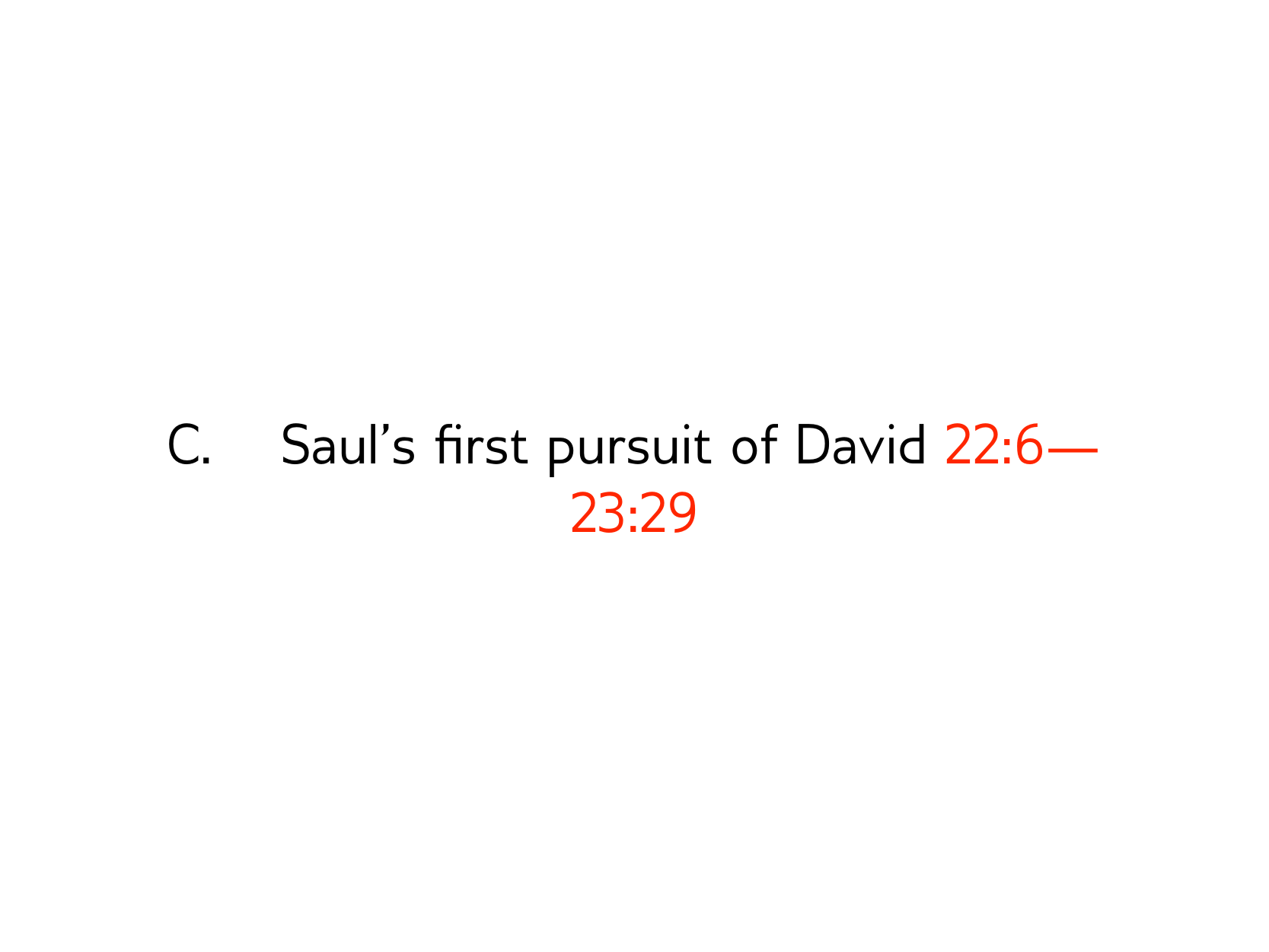

# C.	Saul’s first pursuit of David 22:6—23:29